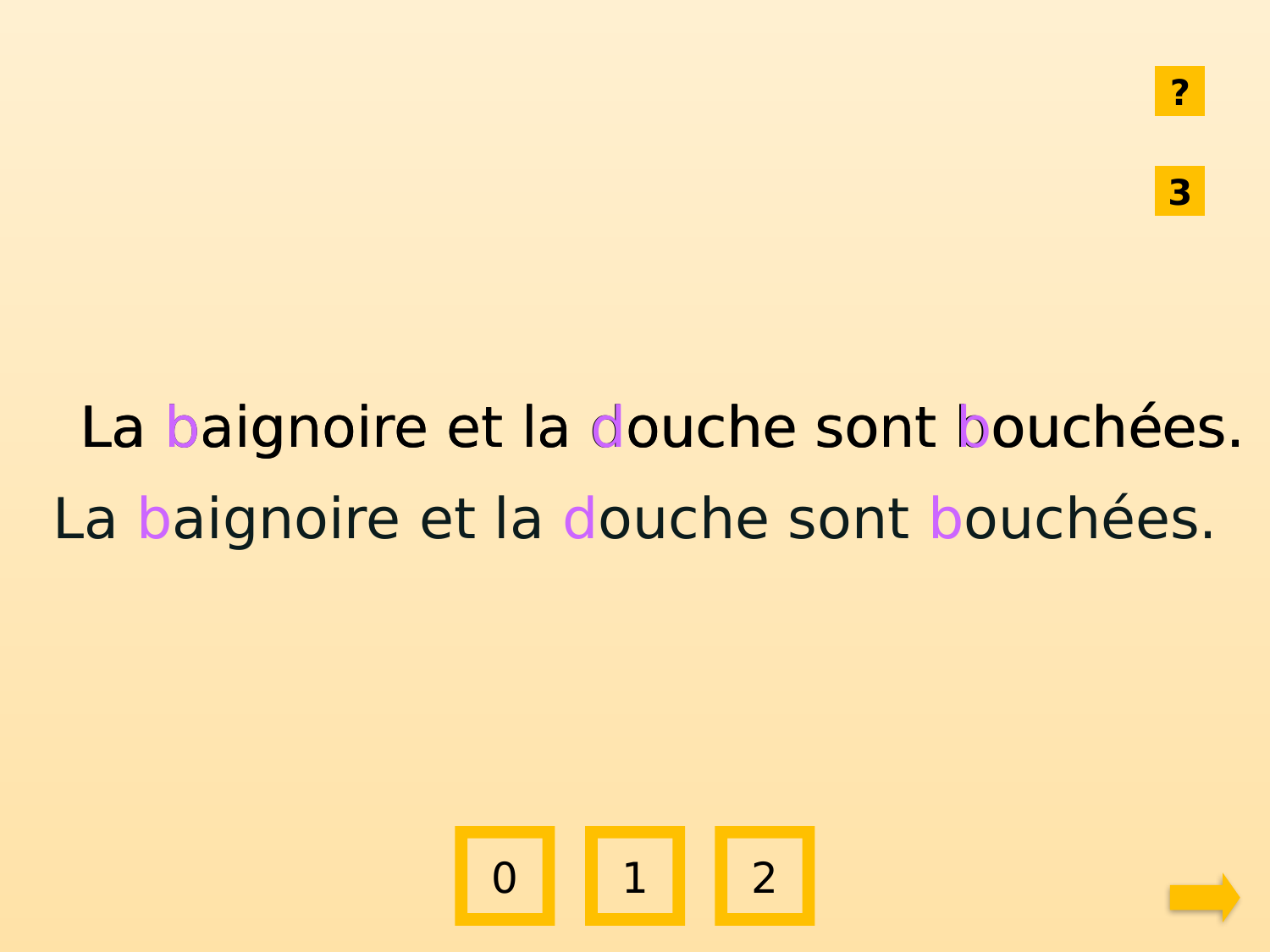

?
3
La baignoire et la douche sont bouchées.
La baignoire et la douche sont bouchées.
La baignoire et la douche sont bouchées.
0
1
2